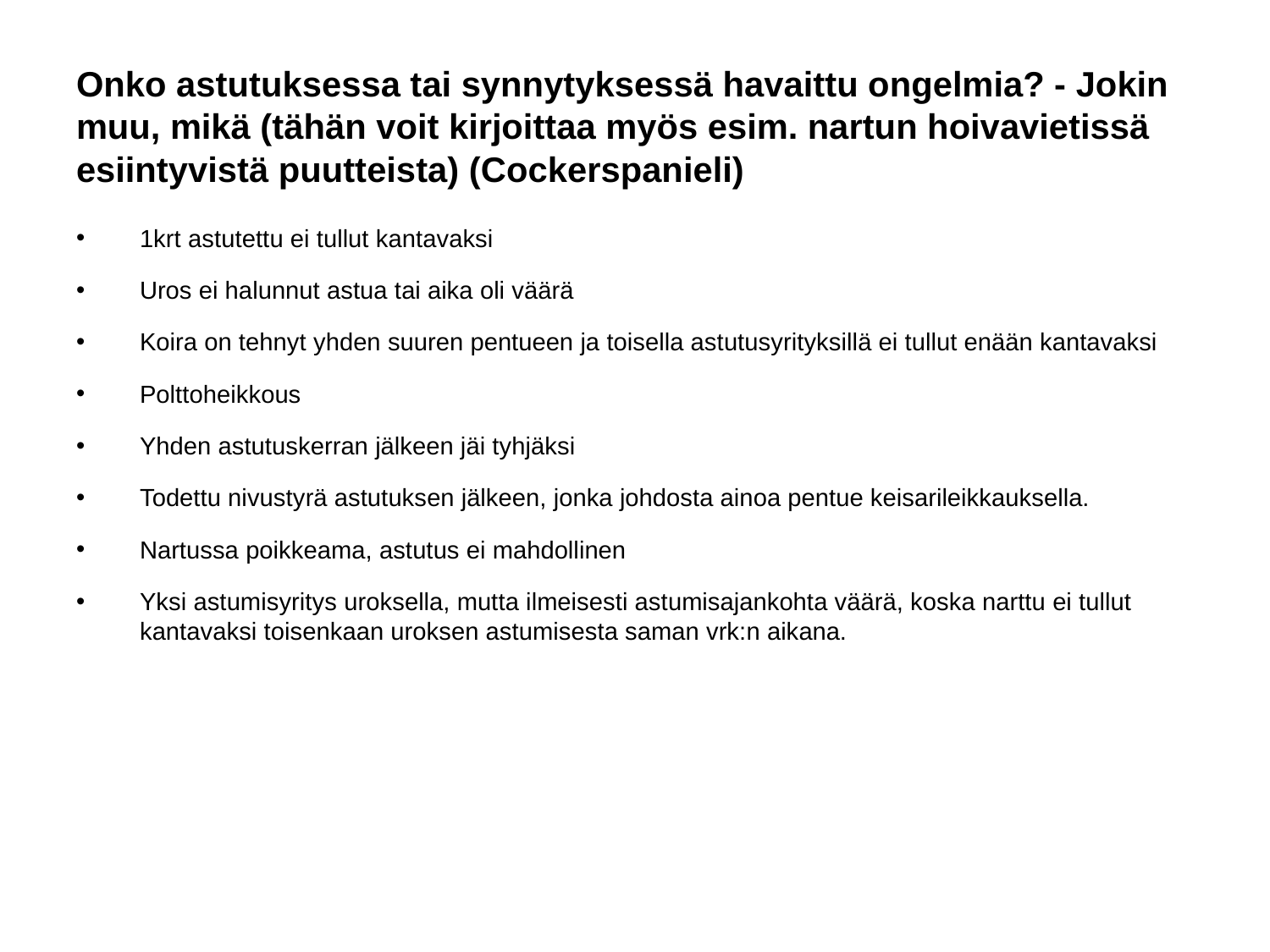

# Onko astutuksessa tai synnytyksessä havaittu ongelmia? - Jokin muu, mikä (tähän voit kirjoittaa myös esim. nartun hoivavietissä esiintyvistä puutteista) (Cockerspanieli)
1krt astutettu ei tullut kantavaksi
Uros ei halunnut astua tai aika oli väärä
Koira on tehnyt yhden suuren pentueen ja toisella astutusyrityksillä ei tullut enään kantavaksi
Polttoheikkous
Yhden astutuskerran jälkeen jäi tyhjäksi
Todettu nivustyrä astutuksen jälkeen, jonka johdosta ainoa pentue keisarileikkauksella.
Nartussa poikkeama, astutus ei mahdollinen
Yksi astumisyritys uroksella, mutta ilmeisesti astumisajankohta väärä, koska narttu ei tullut kantavaksi toisenkaan uroksen astumisesta saman vrk:n aikana.